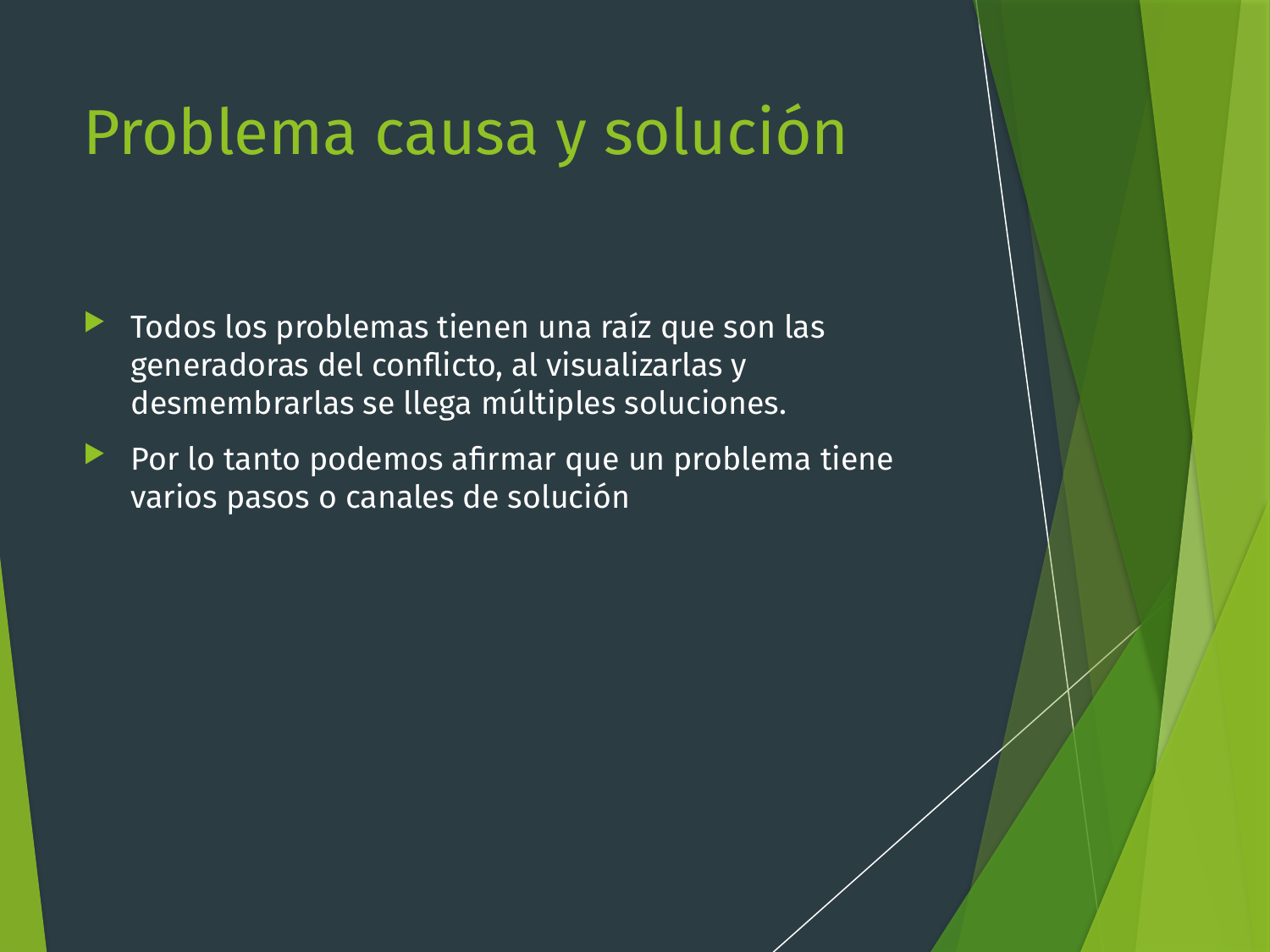

# Problema causa y solución
Todos los problemas tienen una raíz que son las generadoras del conflicto, al visualizarlas y desmembrarlas se llega múltiples soluciones.
Por lo tanto podemos afirmar que un problema tiene varios pasos o canales de solución